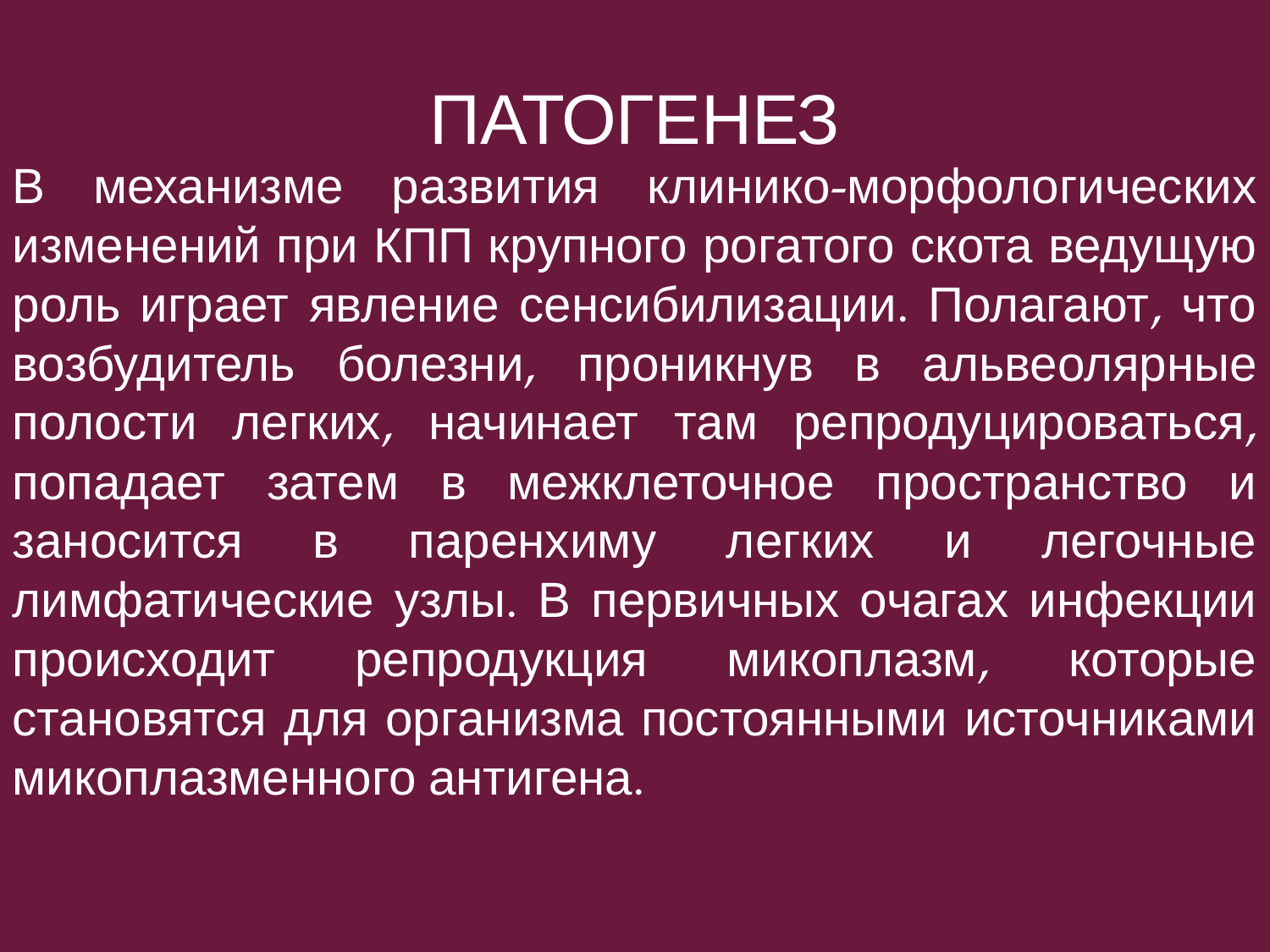

# Патогенез
В механизме развития клинико-морфологических изменений при КПП крупного рогатого скота ведущую роль играет явление сенсибилизации. Полагают, что возбудитель болезни, проникнув в альвеолярные полости легких, начинает там репродуцироваться, попадает затем в межклеточное пространство и заносится в паренхиму легких и легочные лимфатические узлы. В первичных очагах инфекции происходит репродукция микоплазм, которые становятся для организма постоянными источниками микоплазменного антигена.